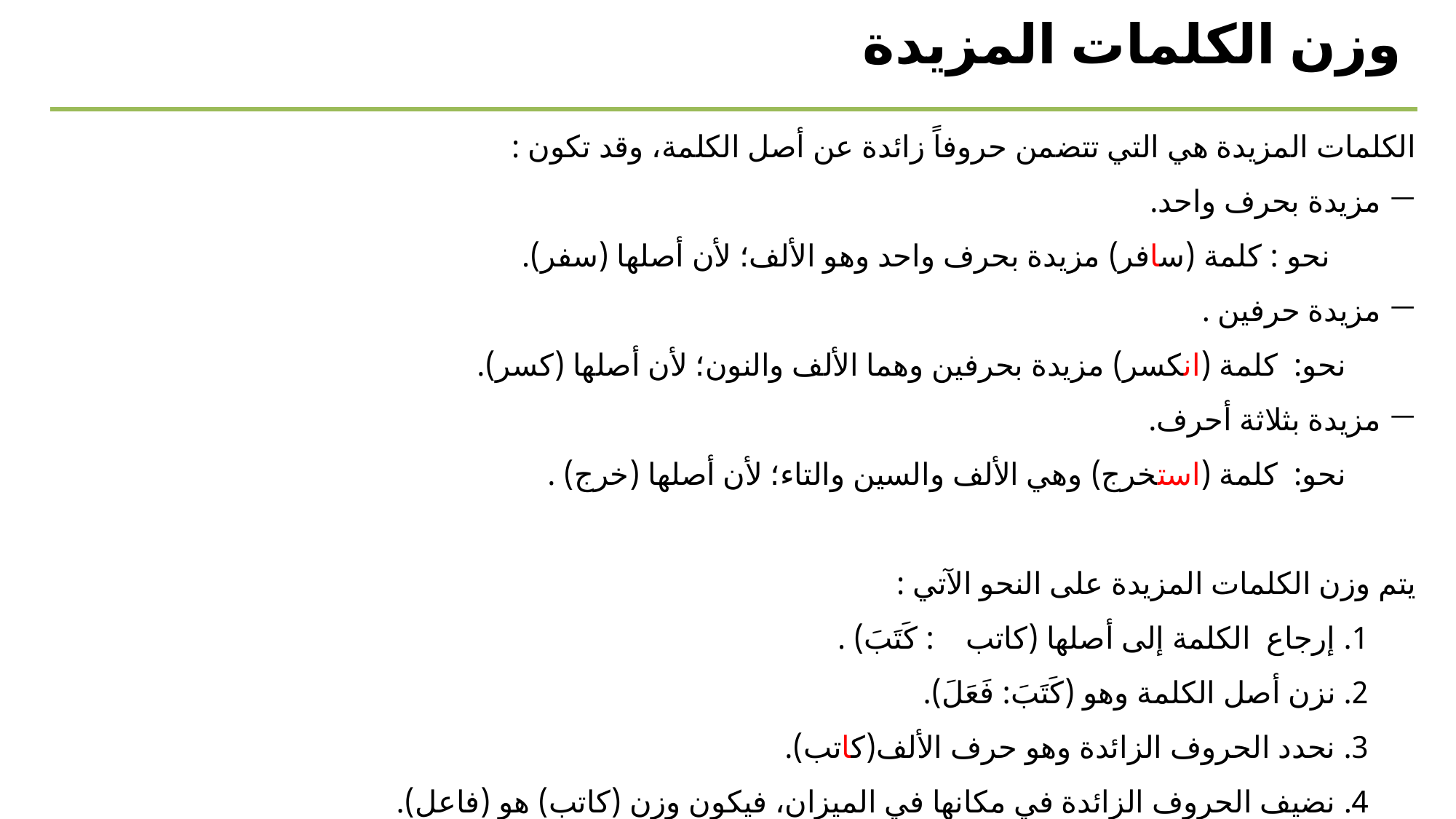

وزن الكلمات المزيدة
الكلمات المزيدة هي التي تتضمن حروفاً زائدة عن أصل الكلمة، وقد تكون :
 مزيدة بحرف واحد.
           نحو : كلمة (سافر) مزيدة بحرف واحد وهو الألف؛ لأن أصلها (سفر).
 مزيدة حرفين .
         نحو:  كلمة (انكسر) مزيدة بحرفين وهما الألف والنون؛ لأن أصلها (كسر).
 مزيدة بثلاثة أحرف.
         نحو:  كلمة (استخرج) وهي الألف والسين والتاء؛ لأن أصلها (خرج) .

يتم وزن الكلمات المزيدة على النحو الآتي :
1. إرجاع  الكلمة إلى أصلها (كاتب    : كَتَبَ) .
2. نزن أصل الكلمة وهو (كَتَبَ: فَعَلَ).
3. نحدد الحروف الزائدة وهو حرف الألف(كاتب).
4. نضيف الحروف الزائدة في مكانها في الميزان، فيكون وزن (كاتب) هو (فاعل).